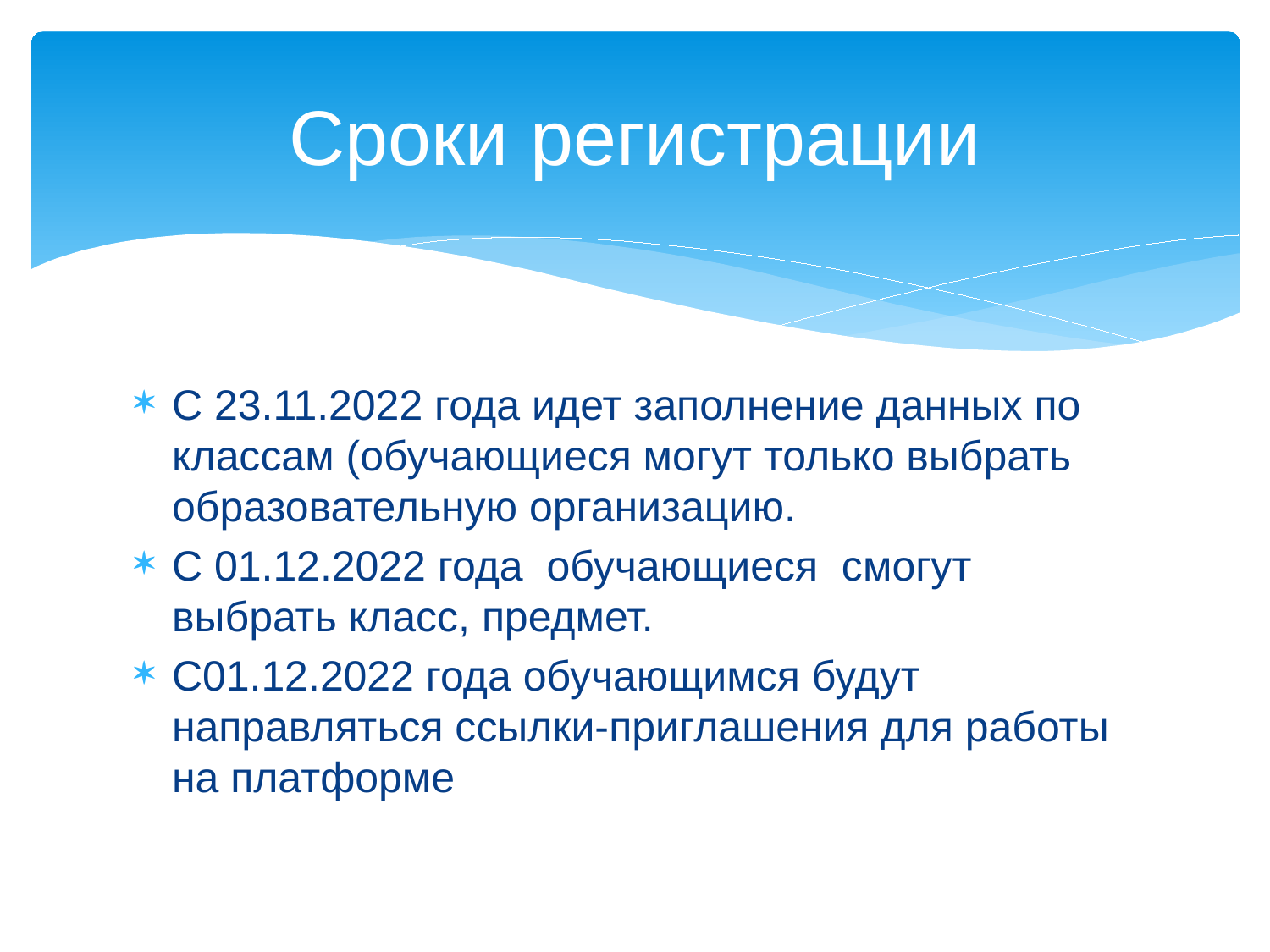

# Сроки регистрации
С 23.11.2022 года идет заполнение данных по классам (обучающиеся могут только выбрать образовательную организацию.
С 01.12.2022 года  обучающиеся  смогут выбрать класс, предмет.
С01.12.2022 года обучающимся будут направляться ссылки-приглашения для работы  на платформе